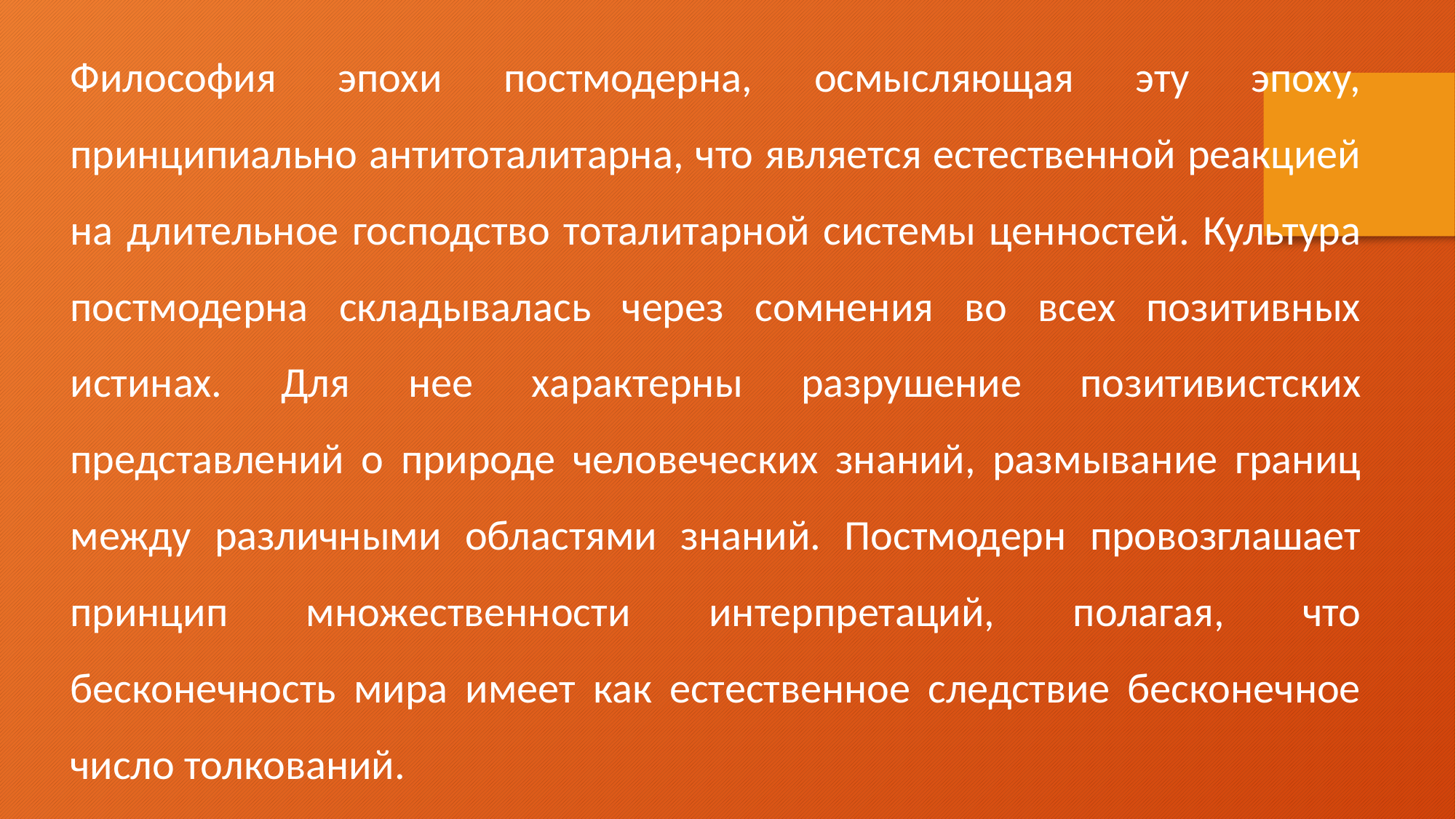

Философия эпохи постмодерна, осмысляющая эту эпоху, принципиально антитоталитарна, что является естественной реакцией на длительное господство тоталитарной системы ценностей. Культура постмодерна складывалась через сомнения во всех позитивных истинах. Для нее характерны разрушение позитивистских представлений о природе человеческих знаний, размывание границ между различными областями знаний. Постмодерн провозглашает принцип множественности интерпретаций, полагая, что бесконечность мира имеет как естественное следствие бесконечное число толкований.